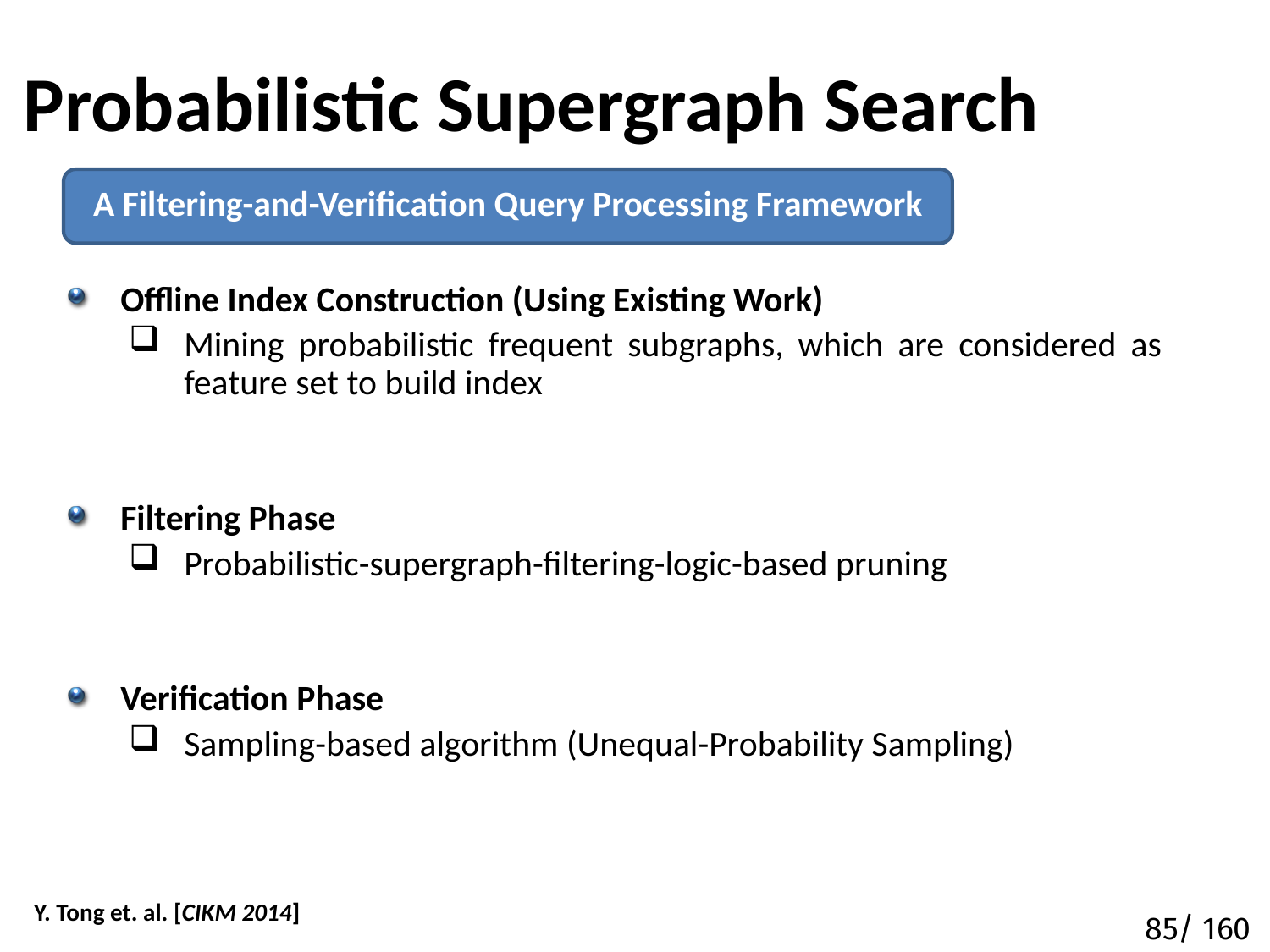

# Probabilistic Supergraph Search

A Filtering-and-Verification Query Processing Framework
Offline Index Construction (Using Existing Work)
Mining probabilistic frequent subgraphs, which are considered as feature set to build index

Filtering Phase
Probabilistic-supergraph-filtering-logic-based pruning

Verification Phase
Sampling-based algorithm (Unequal-Probability Sampling)
90
Y. Tong et. al. [CIKM 2014]
85/ 160